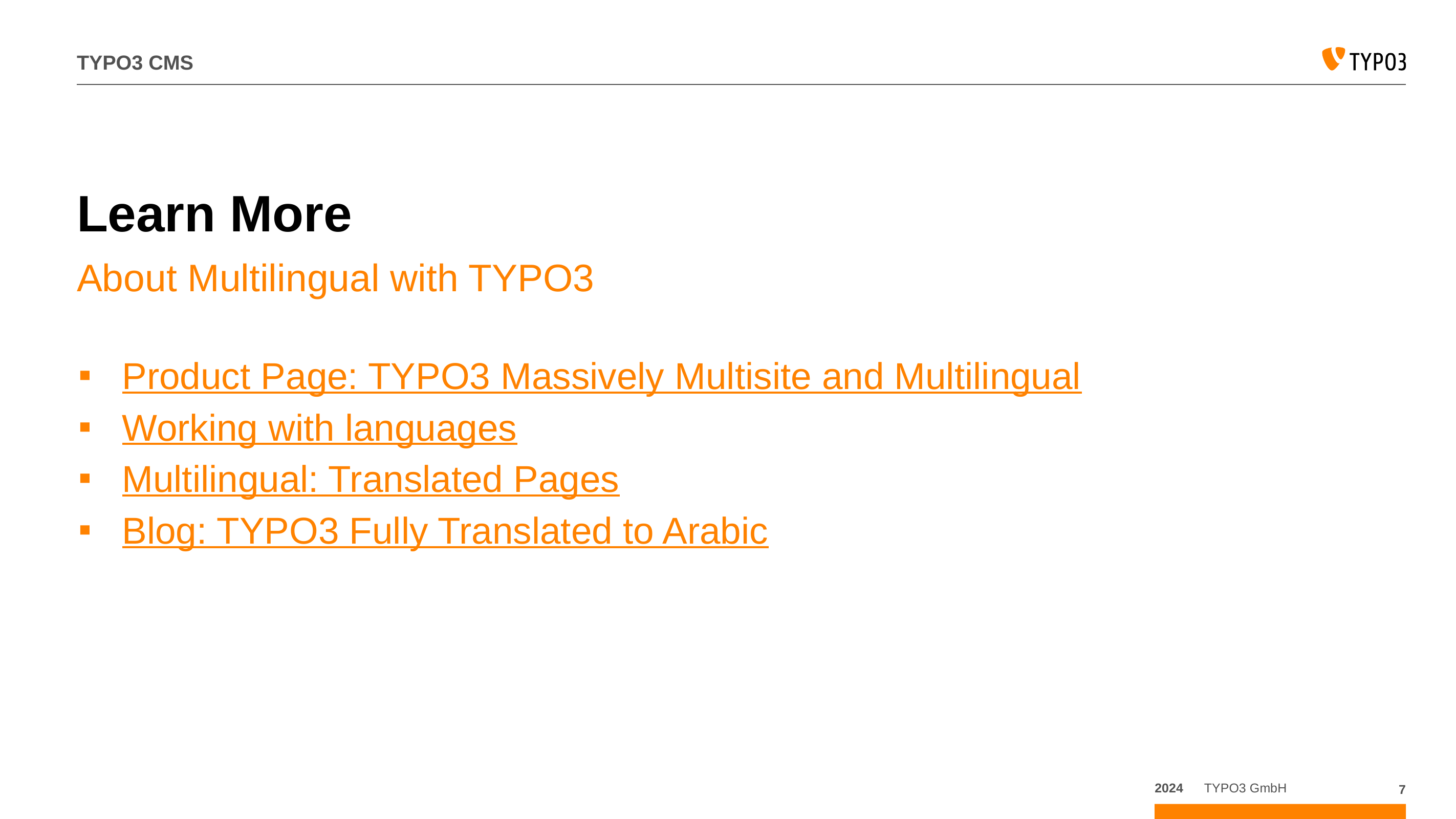

# TYPO3 CMS
Learn More
About Multilingual with TYPO3
Product Page: TYPO3 Massively Multisite and Multilingual
Working with languages
Multilingual: Translated Pages
Blog: TYPO3 Fully Translated to Arabic
2024
TYPO3 GmbH